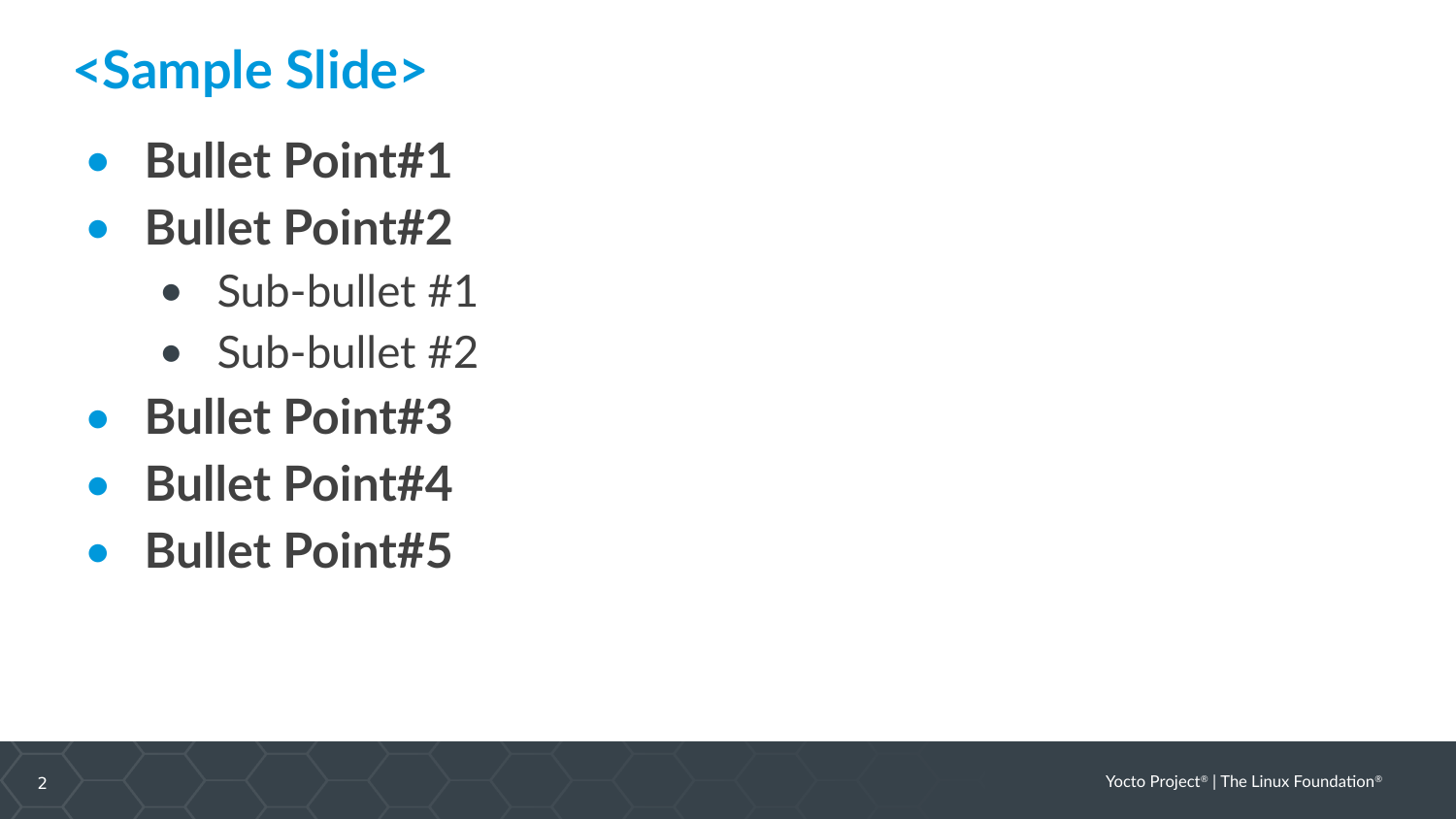

# <Sample Slide>
Bullet Point#1
Bullet Point#2
Sub-bullet #1
Sub-bullet #2
Bullet Point#3
Bullet Point#4
Bullet Point#5